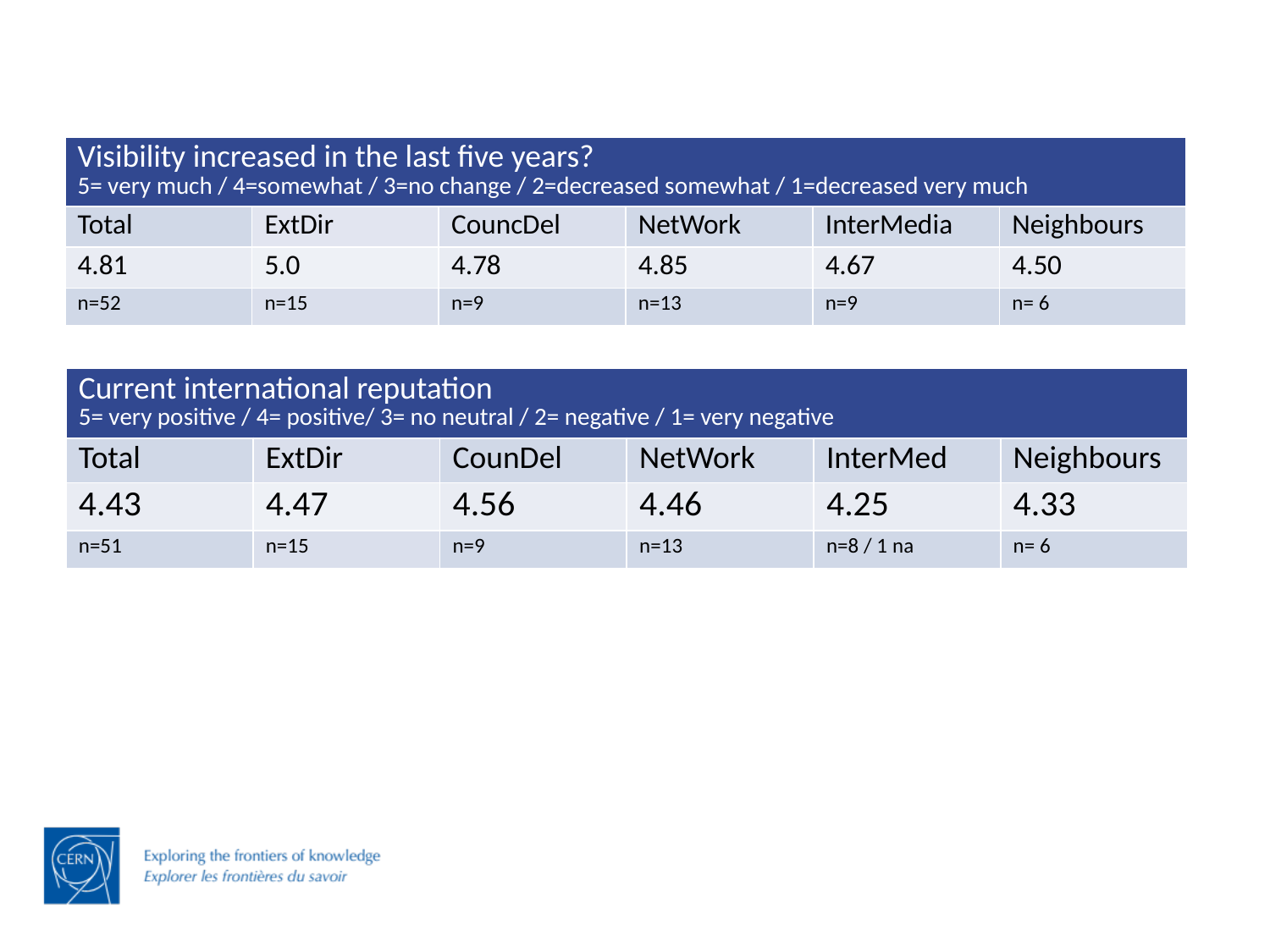

| Visibility increased in the last five years? 5= very much / 4=somewhat / 3=no change / 2=decreased somewhat / 1=decreased very much |  |  |  |  |  |
| --- | --- | --- | --- | --- | --- |
| Total | ExtDir | CouncDel | NetWork | InterMedia | Neighbours |
| 4.81 | 5.0 | 4.78 | 4.85 | 4.67 | 4.50 |
| n=52 | n=15 | n=9 | n=13 | n=9 | n= 6 |
| Current international reputation 5= very positive / 4= positive/ 3= no neutral / 2= negative / 1= very negative |  |  |  |  |  |
| --- | --- | --- | --- | --- | --- |
| Total | ExtDir | CounDel | NetWork | InterMed | Neighbours |
| 4.43 | 4.47 | 4.56 | 4.46 | 4.25 | 4.33 |
| n=51 | n=15 | n=9 | n=13 | n=8 / 1 na | n= 6 |